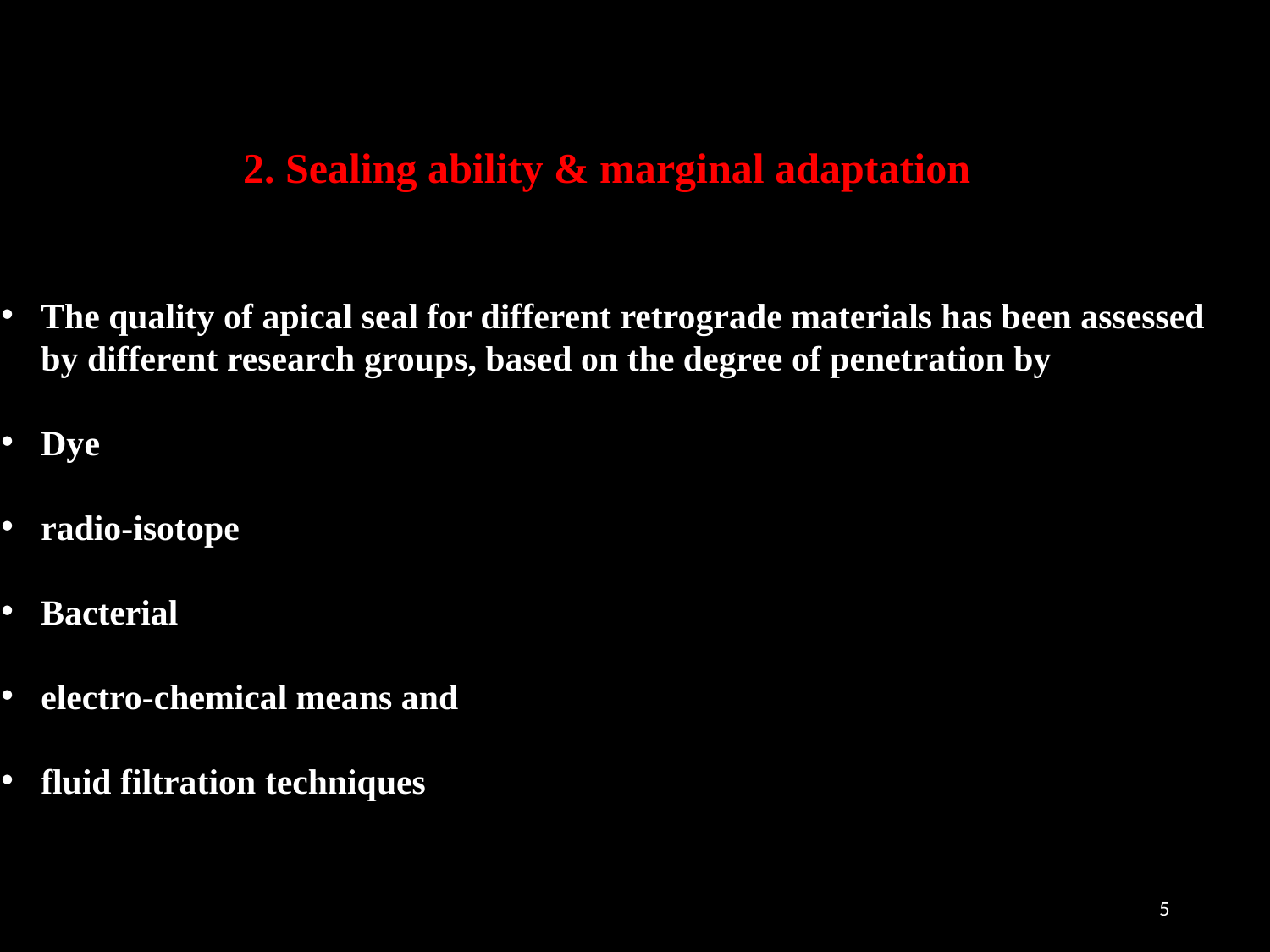

2. Sealing ability & marginal adaptation

The quality of apical seal for different retrograde materials has been assessed by different research groups, based on the degree of penetration by

Dye

radio-isotope

Bacterial

electro-chemical means and

fluid filtration techniques
5